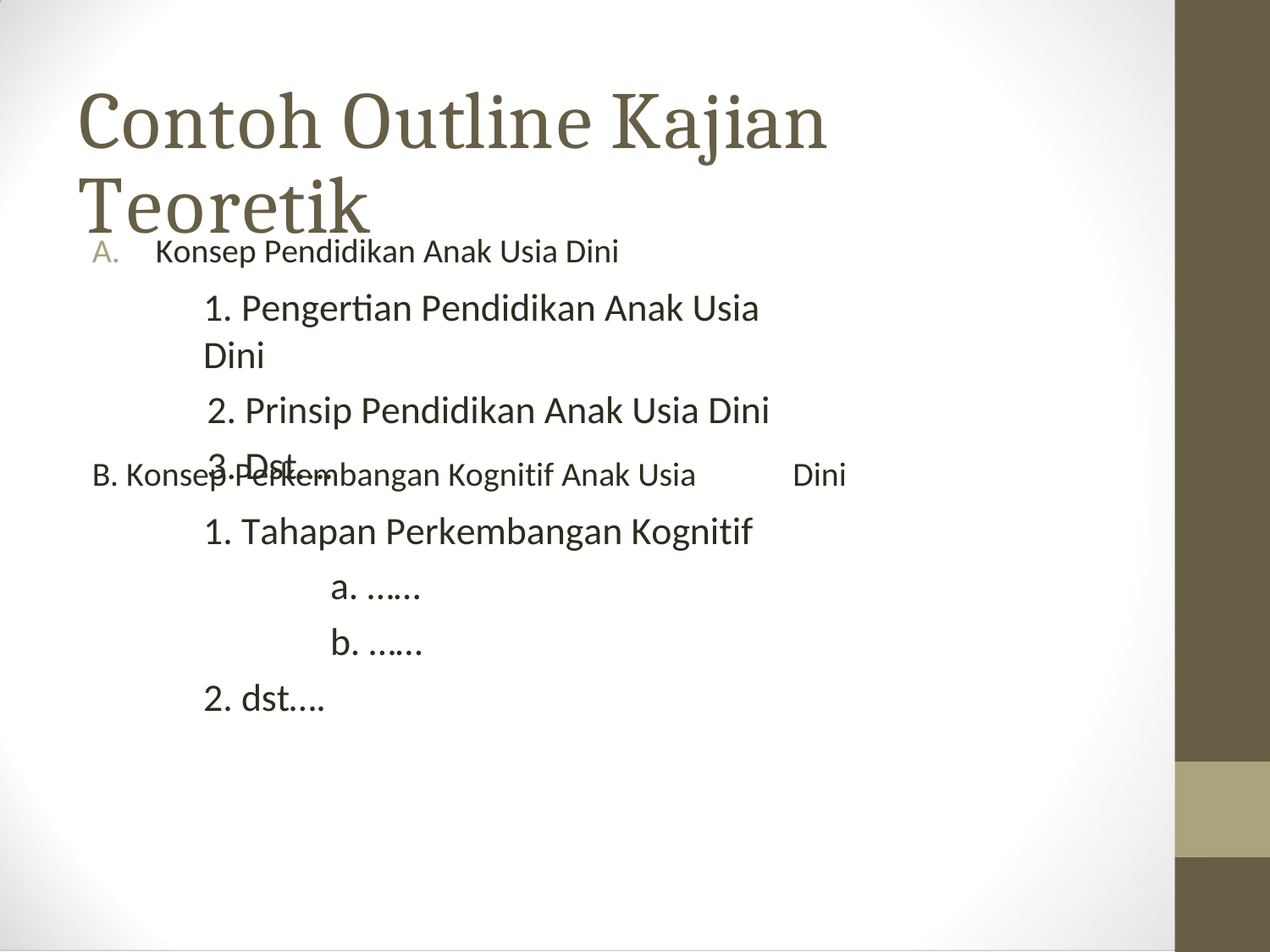

Contoh Outline Kajian Teoretik
A.
Konsep Pendidikan Anak Usia Dini
1. Pengertian Pendidikan Anak Usia Dini
2. Prinsip Pendidikan Anak Usia Dini
3. Dst….
B. Konsep Perkembangan Kognitif Anak Usia
1. Tahapan Perkembangan Kognitif
a. ……
b. ……
2. dst….
Dini